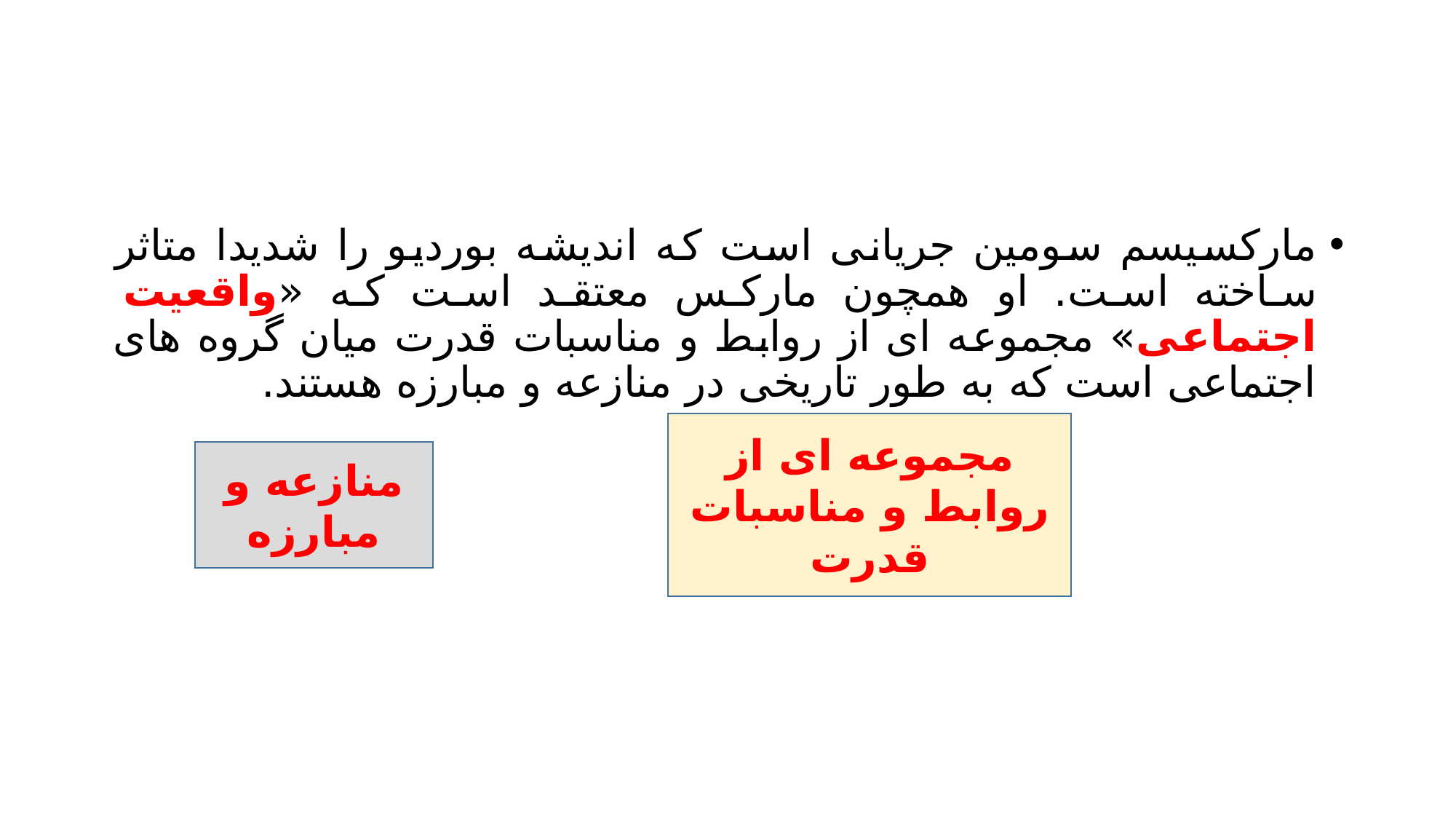

#
مارکسیسم سومین جریانی است که اندیشه بوردیو را شدیدا متاثر ساخته است. او همچون مارکس معتقد است که «واقعیت اجتماعی» مجموعه ای از روابط و مناسبات قدرت میان گروه های اجتماعی است که به طور تاریخی در منازعه و مبارزه هستند.
مجموعه ای از روابط و مناسبات قدرت
منازعه و مبارزه